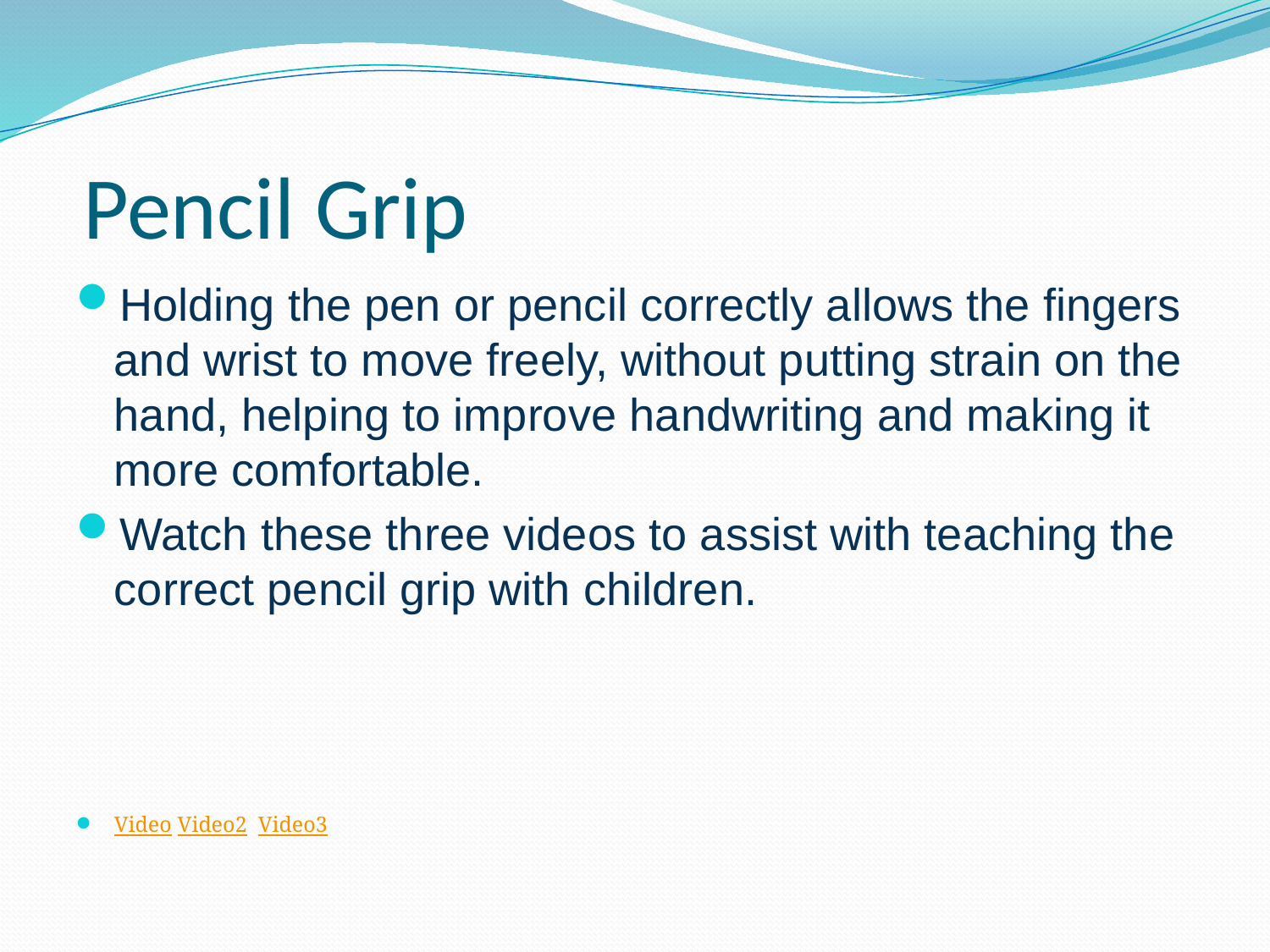

# Pencil Grip
Holding the pen or pencil correctly allows the fingers and wrist to move freely, without putting strain on the hand, helping to improve handwriting and making it more comfortable.
Watch these three videos to assist with teaching the correct pencil grip with children.

Video Video2  Video3